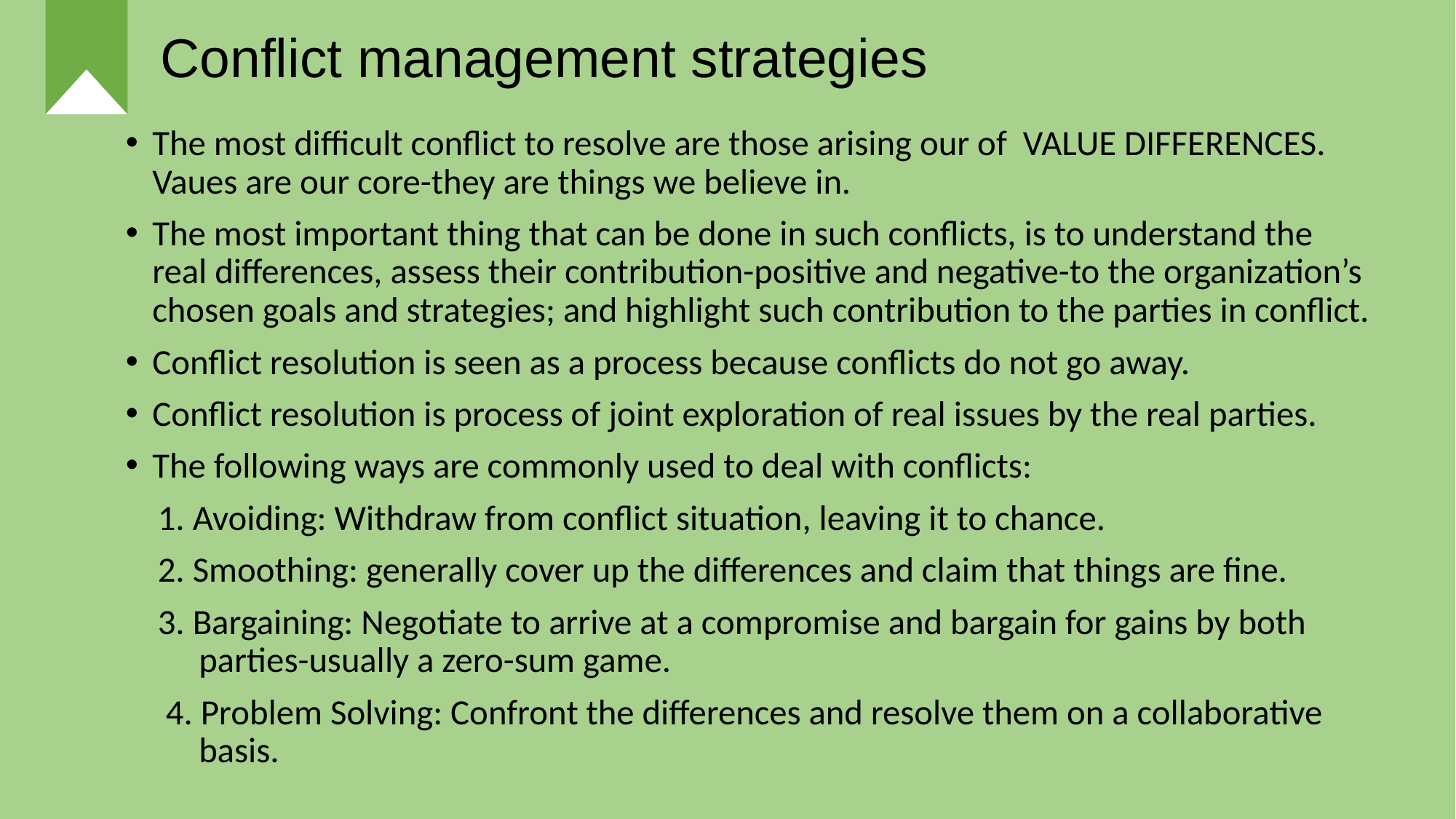

# Conflict management strategies
The most difficult conflict to resolve are those arising our of  VALUE DIFFERENCES. Vaues are our core-they are things we believe in.
The most important thing that can be done in such conflicts, is to understand the real differences, assess their contribution-positive and negative-to the organization’s chosen goals and strategies; and highlight such contribution to the parties in conflict.
Conflict resolution is seen as a process because conflicts do not go away.
Conflict resolution is process of joint exploration of real issues by the real parties.
The following ways are commonly used to deal with conflicts:
    1. Avoiding: Withdraw from conflict situation, leaving it to chance.
    2. Smoothing: generally cover up the differences and claim that things are fine.
    3. Bargaining: Negotiate to arrive at a compromise and bargain for gains by both parties-usually a zero-sum game.
     4. Problem Solving: Confront the differences and resolve them on a collaborative basis.